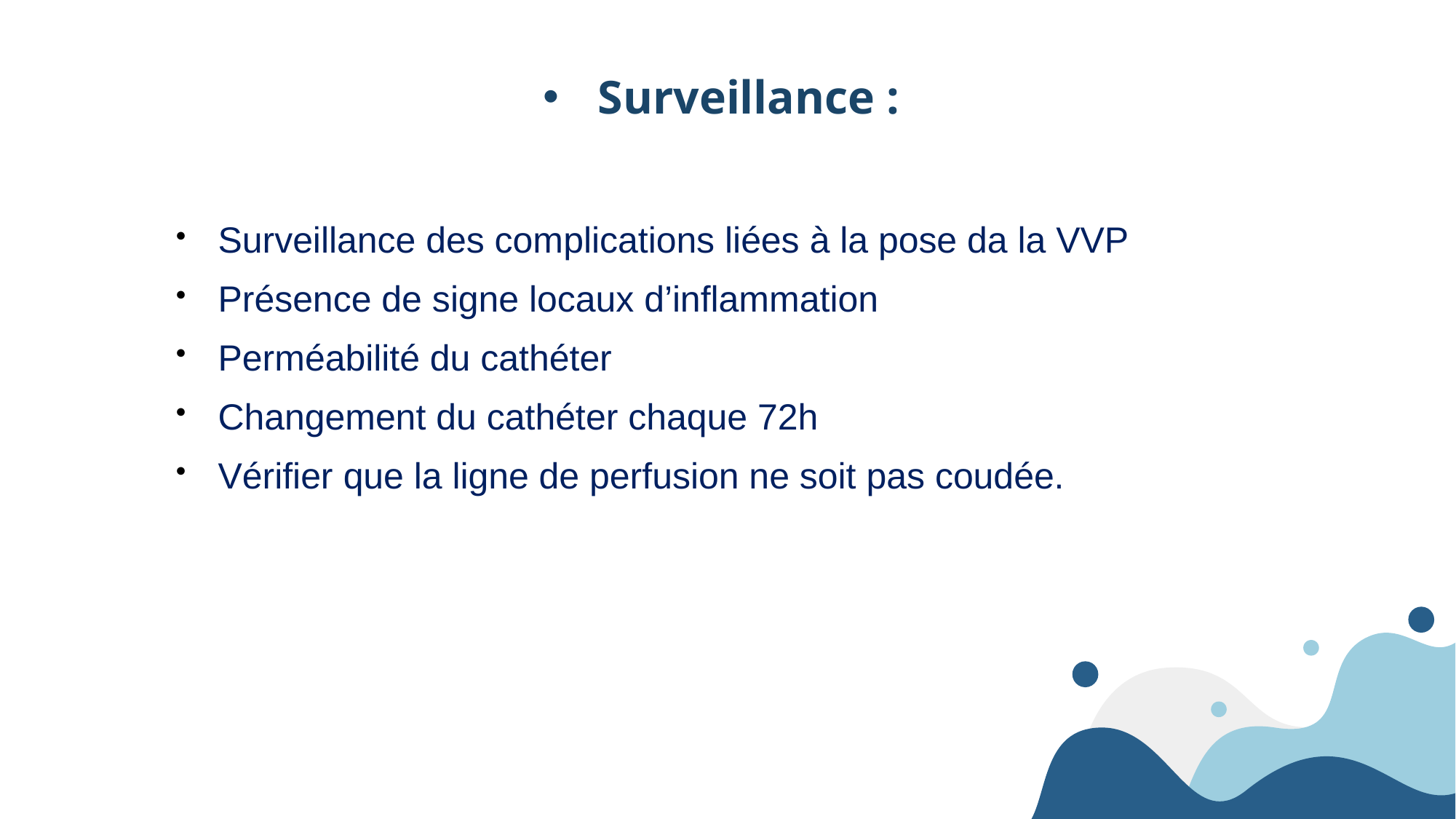

# Surveillance :
Surveillance des complications liées à la pose da la VVP
Présence de signe locaux d’inflammation
Perméabilité du cathéter
Changement du cathéter chaque 72h
Vérifier que la ligne de perfusion ne soit pas coudée.